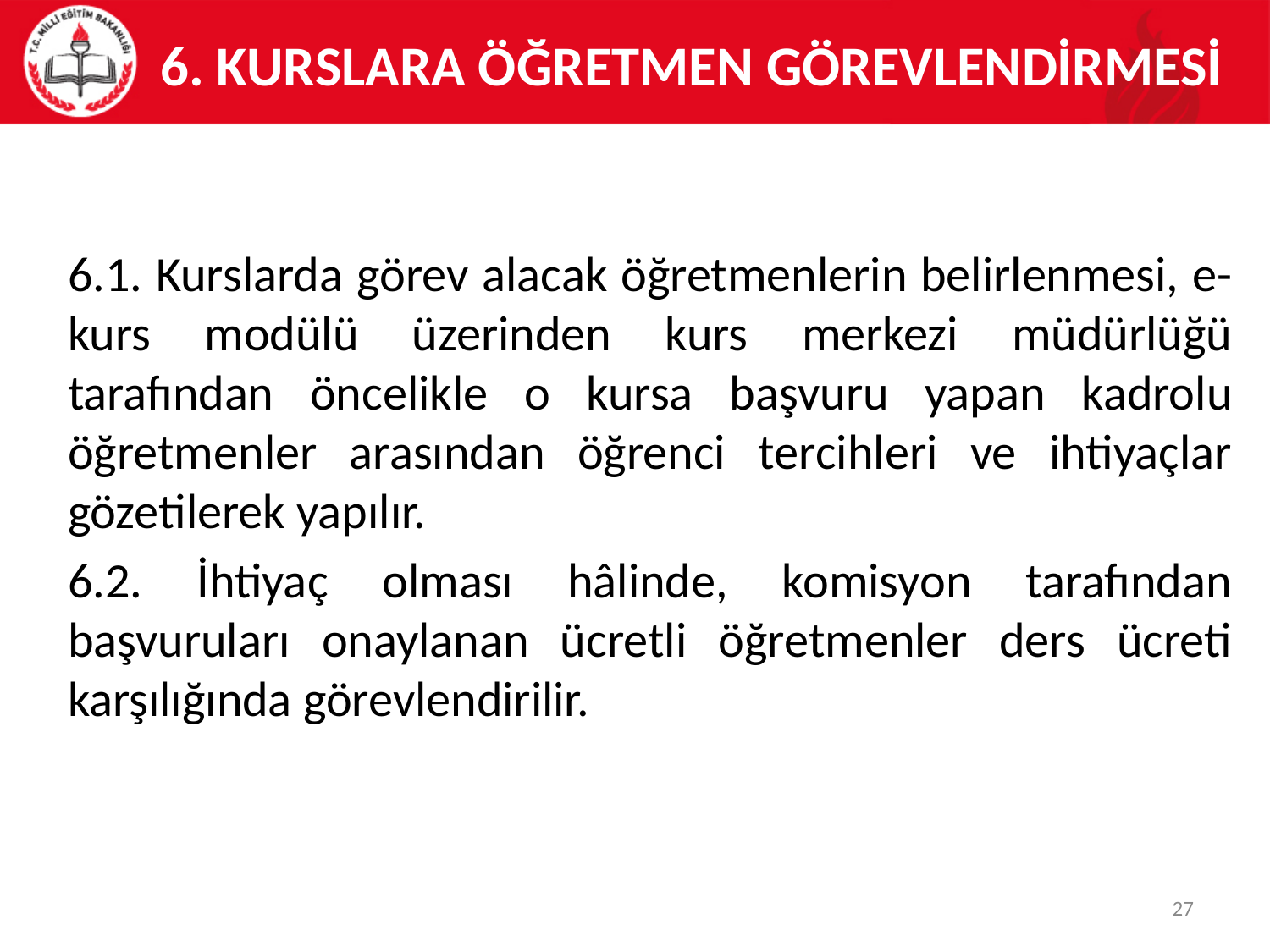

# 6. KURSLARA ÖĞRETMEN GÖREVLENDİRMESİ
6.1. Kurslarda görev alacak öğretmenlerin belirlenmesi, e-kurs modülü üzerinden kurs merkezi müdürlüğü tarafından öncelikle o kursa başvuru yapan kadrolu öğretmenler arasından öğrenci tercihleri ve ihtiyaçlar gözetilerek yapılır.
6.2. İhtiyaç olması hâlinde, komisyon tarafından başvuruları onaylanan ücretli öğretmenler ders ücreti karşılığında görevlendirilir.
27